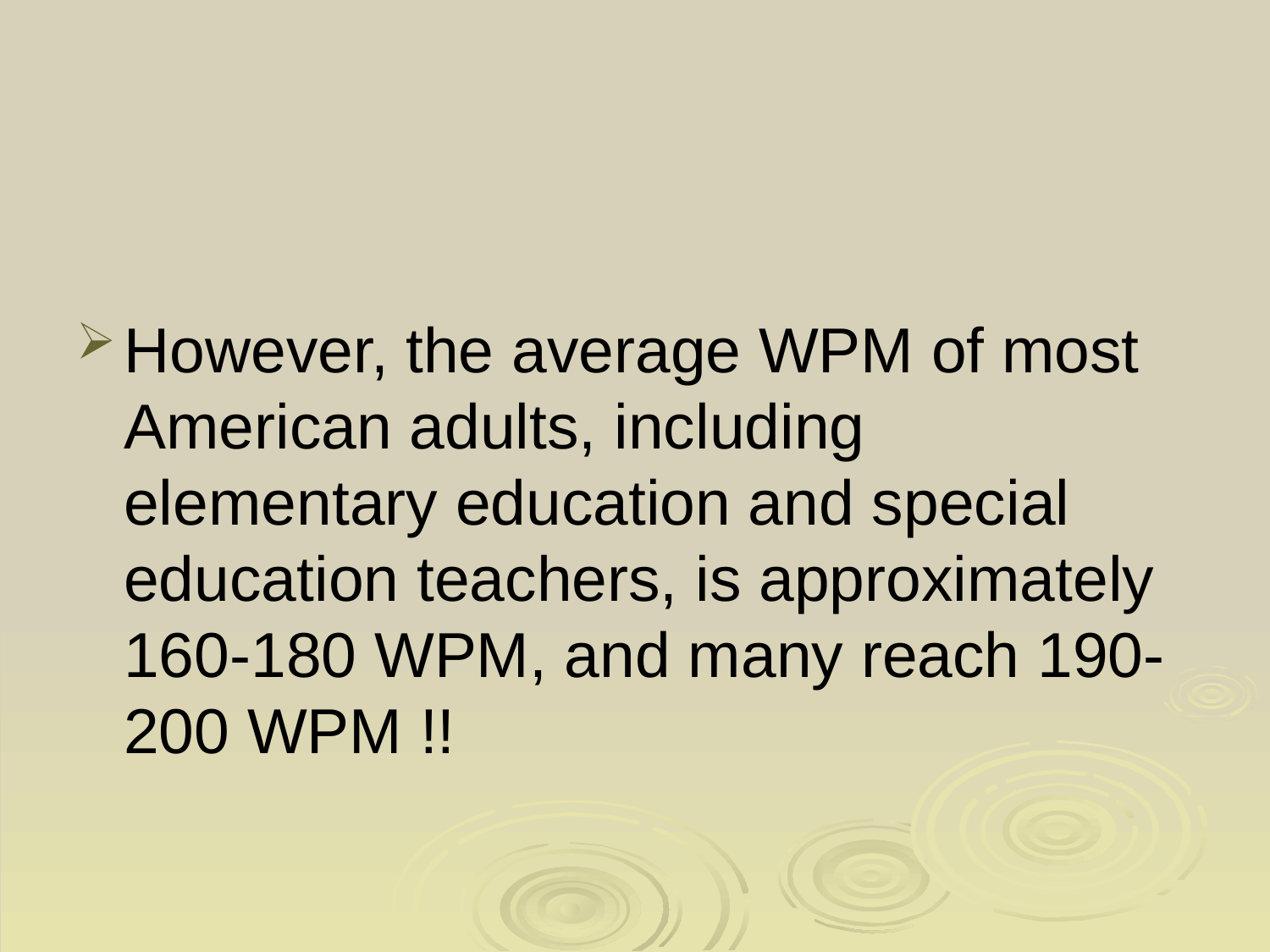

# Average WPM of most adults

However, the average WPM of most American adults, including elementary education and special education teachers, is approximately 160-180 WPM, and many reach 190-200 WPM !!